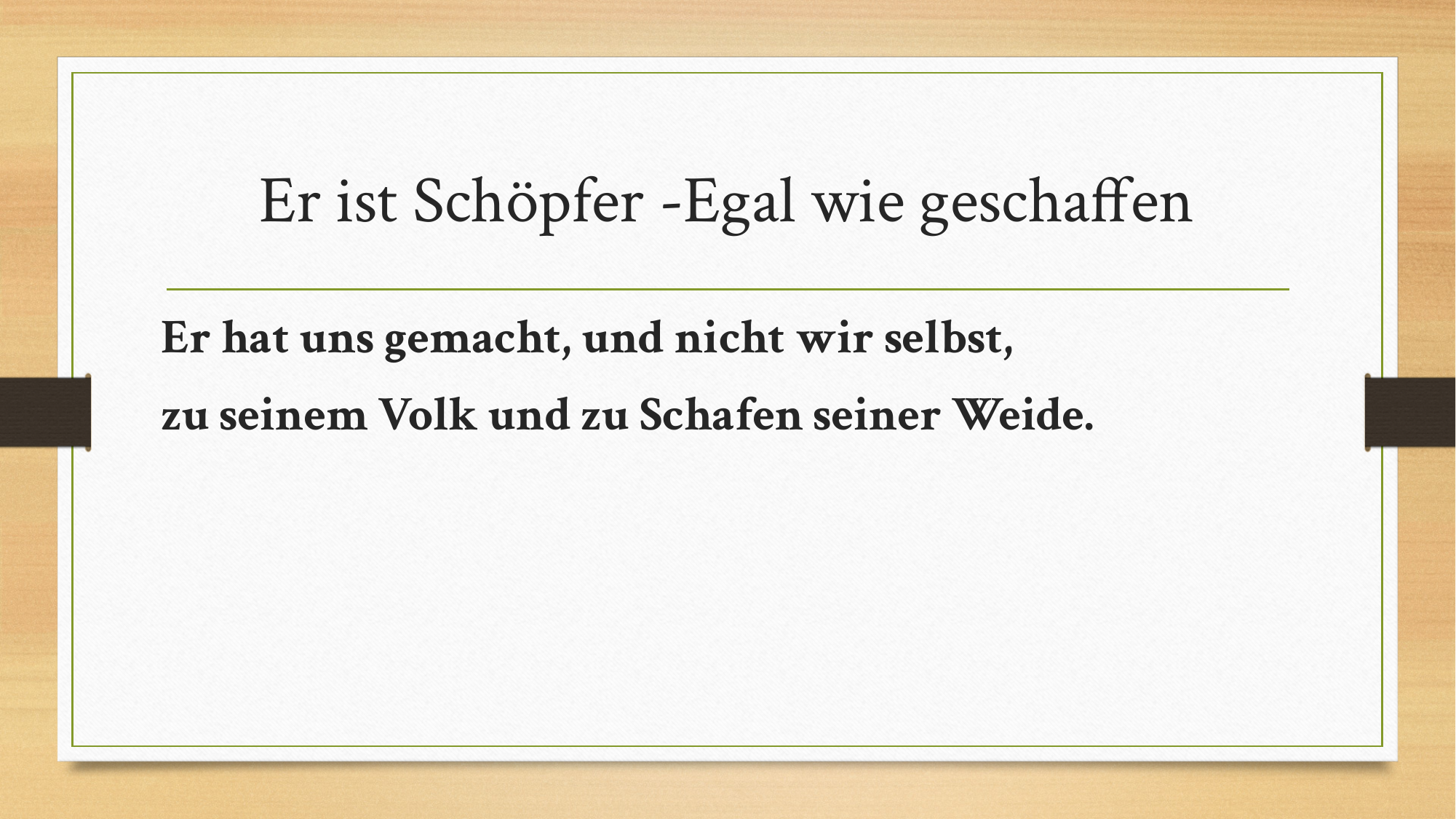

# Er ist Schöpfer -Egal wie geschaffen
Er hat uns gemacht, und nicht wir selbst,
zu seinem Volk und zu Schafen seiner Weide.